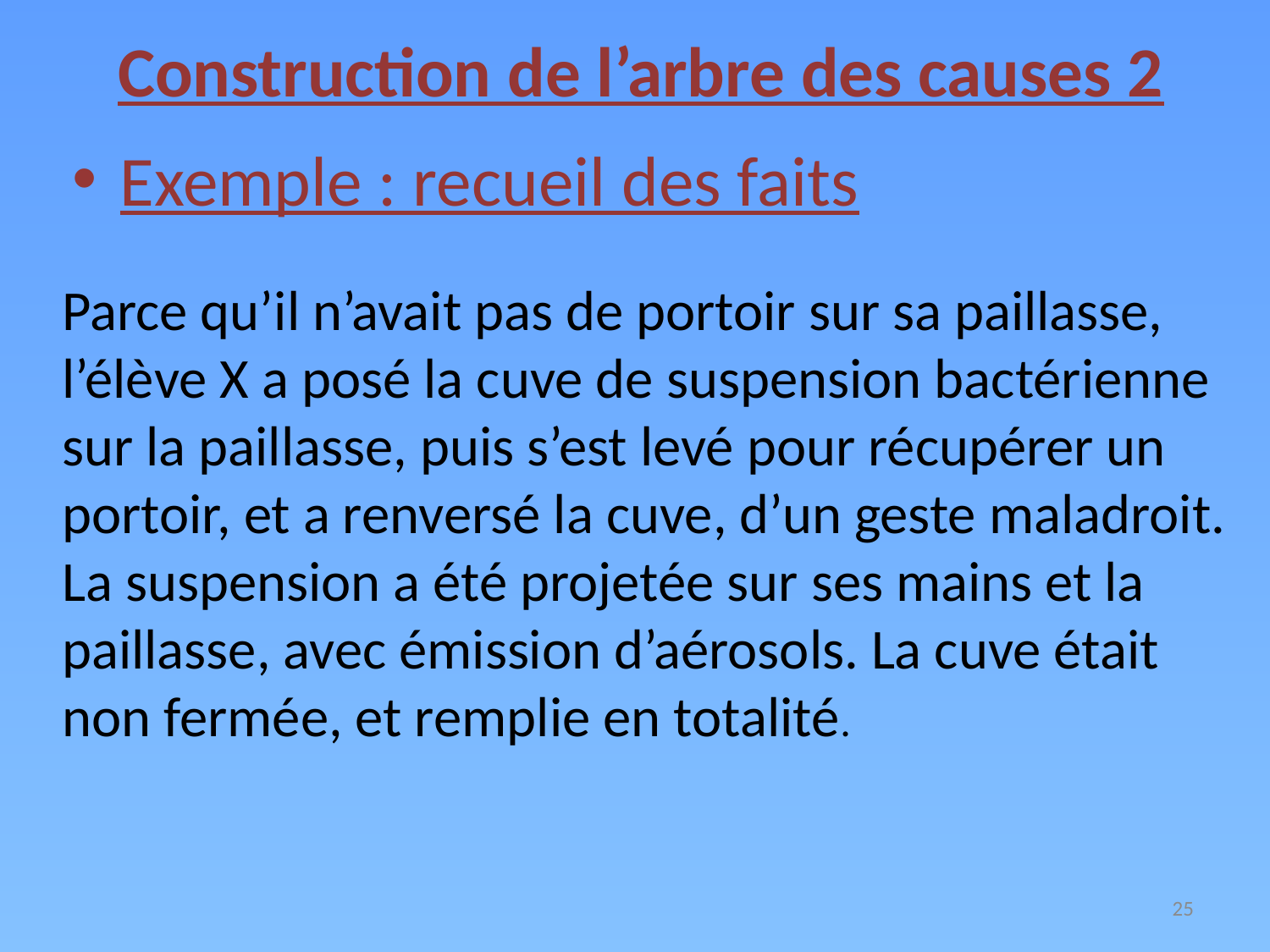

# Construction de l’arbre des causes 2
Exemple : recueil des faits
Parce qu’il n’avait pas de portoir sur sa paillasse, l’élève X a posé la cuve de suspension bactérienne sur la paillasse, puis s’est levé pour récupérer un portoir, et a renversé la cuve, d’un geste maladroit. La suspension a été projetée sur ses mains et la paillasse, avec émission d’aérosols. La cuve était non fermée, et remplie en totalité.
25